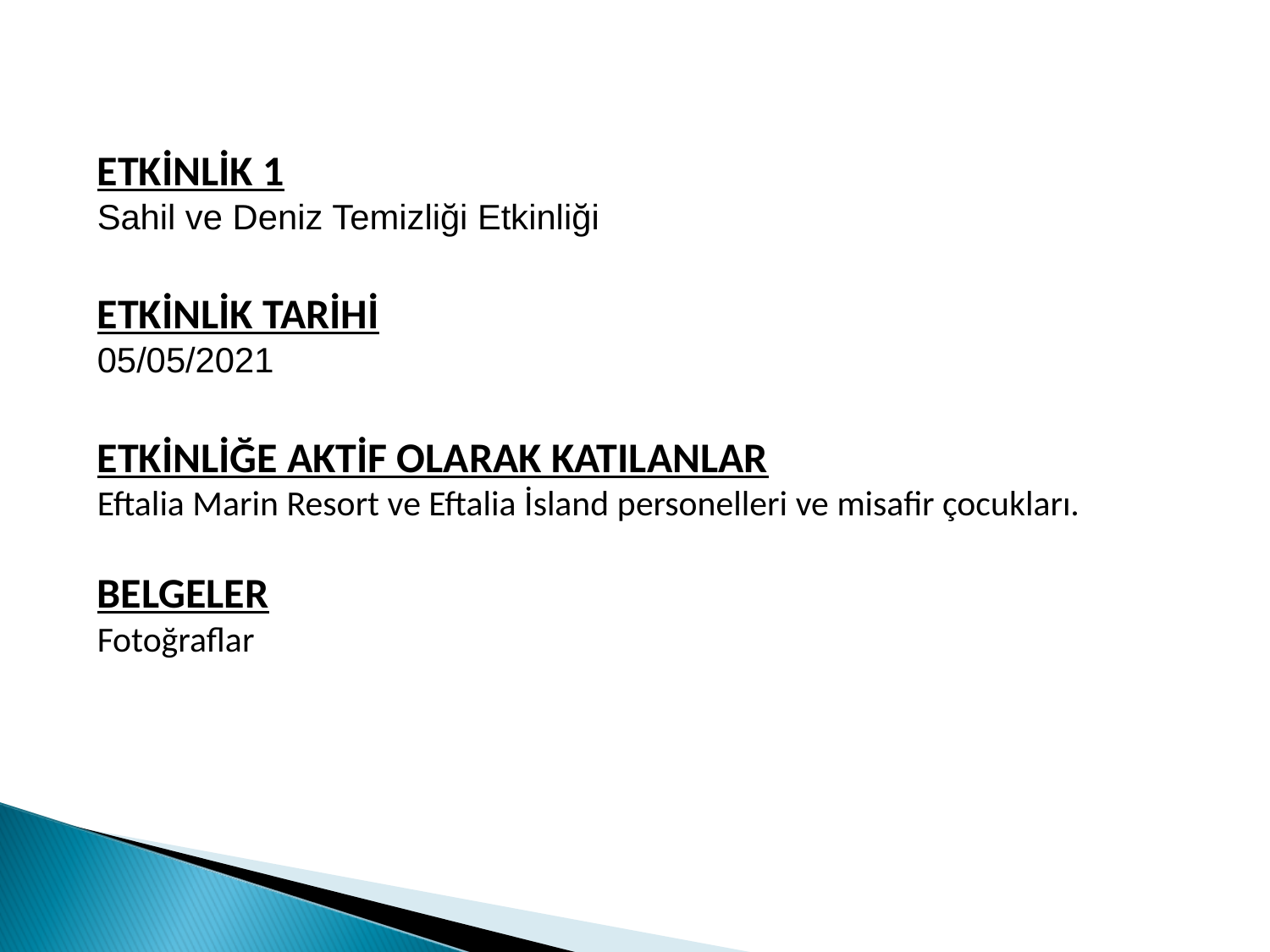

ETKİNLİK 1
Sahil ve Deniz Temizliği Etkinliği

ETKİNLİK TARİHİ
05/05/2021

ETKİNLİĞE AKTİF OLARAK KATILANLAR
Eftalia Marin Resort ve Eftalia İsland personelleri ve misafir çocukları.

BELGELER
Fotoğraflar